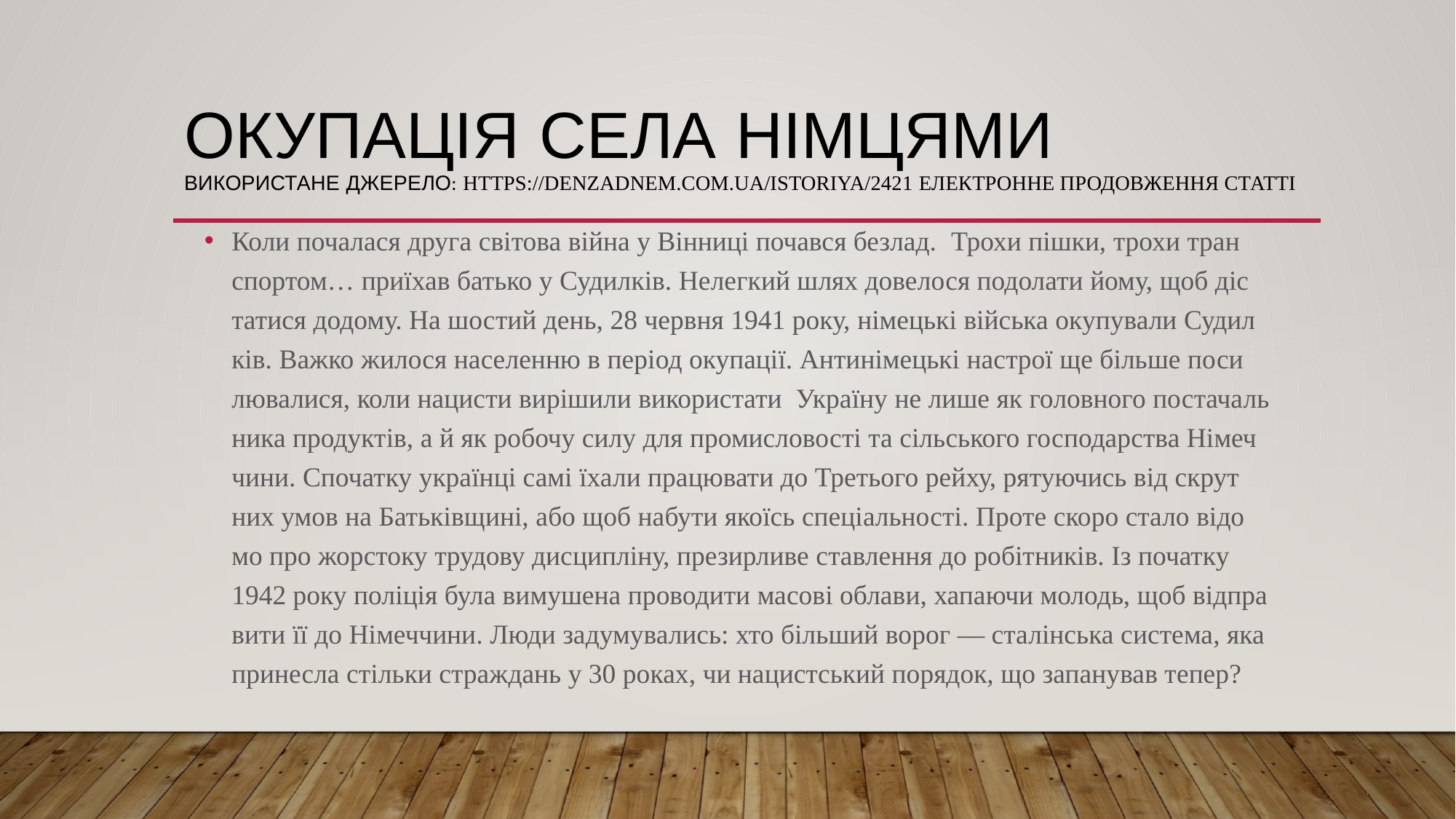

# Окупація села німцями використане джерело: https://denzadnem.com.ua/istoriya/2421 Електронне продовження статті
Коли почалася друга світова війна у Вінниці почався безлад.  Тро­хи піш­ки, тро­хи тран­спор­том… при­їхав бать­ко у Су­дил­ків. Не­лег­кий шлях до­ве­ло­ся по­до­ла­ти йому, щоб діс­та­ти­ся до­до­му. На шос­тий день, 28 чер­вня 1941 ро­ку, ні­мець­кі вій­ська оку­пу­ва­ли Су­дил­ків. Важ­ко жи­ло­ся на­се­лен­ню в пе­рі­од оку­па­ції. Ан­ти­ні­мець­кі нас­трої ще біль­ше по­си­лю­ва­ли­ся, ко­ли на­цис­ти ви­рі­ши­ли ви­ко­рис­та­ти  Ук­ра­їну не ли­ше як го­лов­но­го пос­та­чаль­ни­ка про­дук­тів, а й як ро­бо­чу си­лу для про­мис­ло­вос­ті та сіль­сько­го гос­по­дарс­тва Ні­меч­чи­ни. Спо­чат­ку ук­ра­їн­ці са­мі їха­ли пра­цю­ва­ти до Третього рей­ху, ря­ту­ючись від скрут­них умов на Бать­ків­щи­ні, або щоб на­бу­ти яко­їсь спе­ці­аль­нос­ті. Про­те ско­ро ста­ло ві­до­мо про жор­сто­ку тру­до­ву дис­циплі­ну, пре­зир­ли­ве став­лення до ро­біт­ни­ків. Із по­чат­ку 1942 ро­ку по­лі­ція бу­ла ви­му­ше­на про­во­ди­ти ма­со­ві об­ла­ви, ха­па­ючи мо­лодь, щоб від­пра­ви­ти її до Ні­меч­чи­ни. Лю­ди за­ду­му­ва­лись: хто біль­ший во­рог — ста­лінсь­ка сис­те­ма, яка при­нес­ла стіль­ки страж­дань у 30 ро­ках, чи на­цистсь­кий по­ря­док, що за­па­ну­вав те­пер?